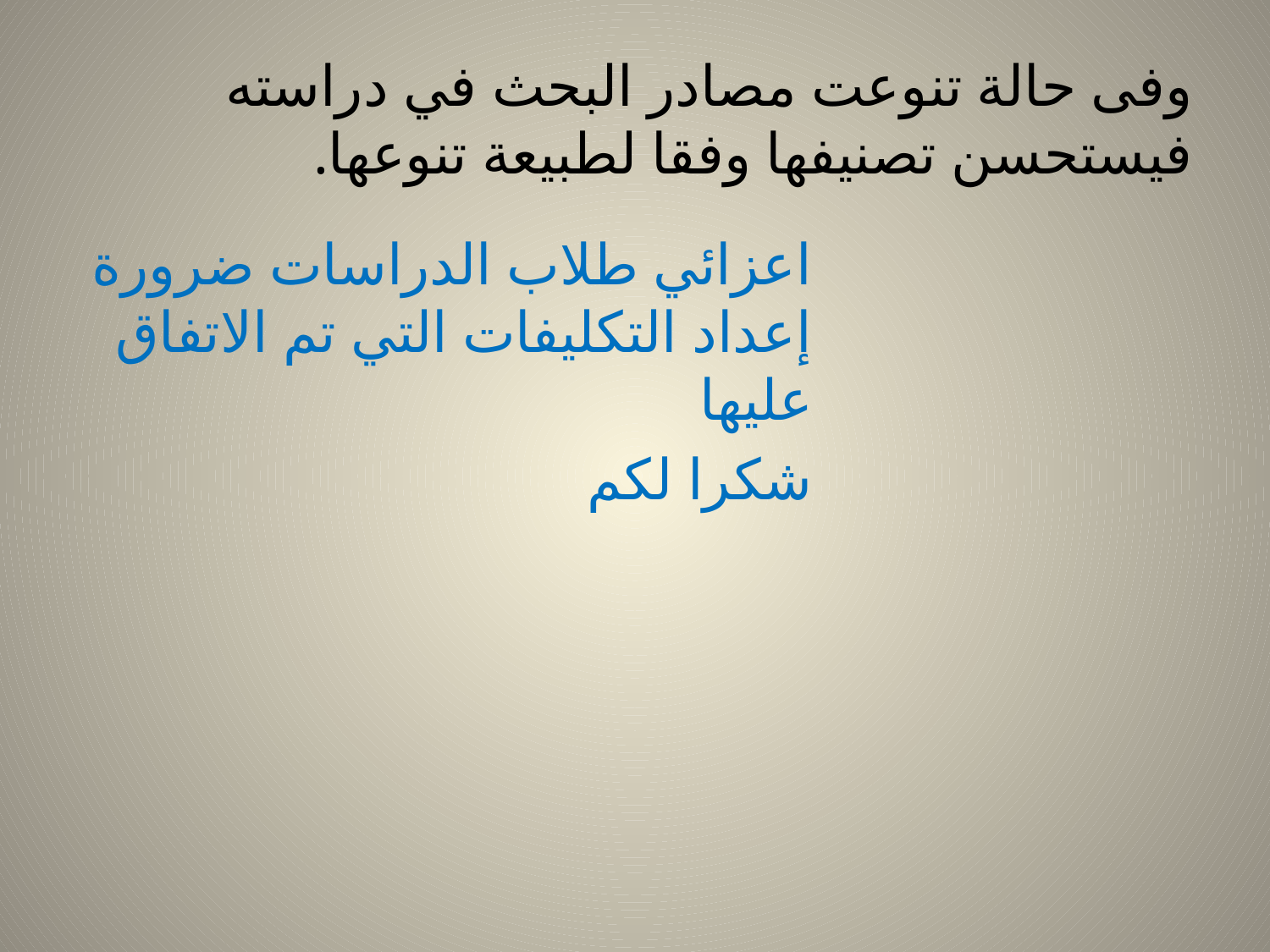

# وفى حالة تنوعت مصادر البحث في دراسته فيستحسن تصنيفها وفقا لطبيعة تنوعها.
اعزائي طلاب الدراسات ضرورة إعداد التكليفات التي تم الاتفاق عليها
شكرا لكم